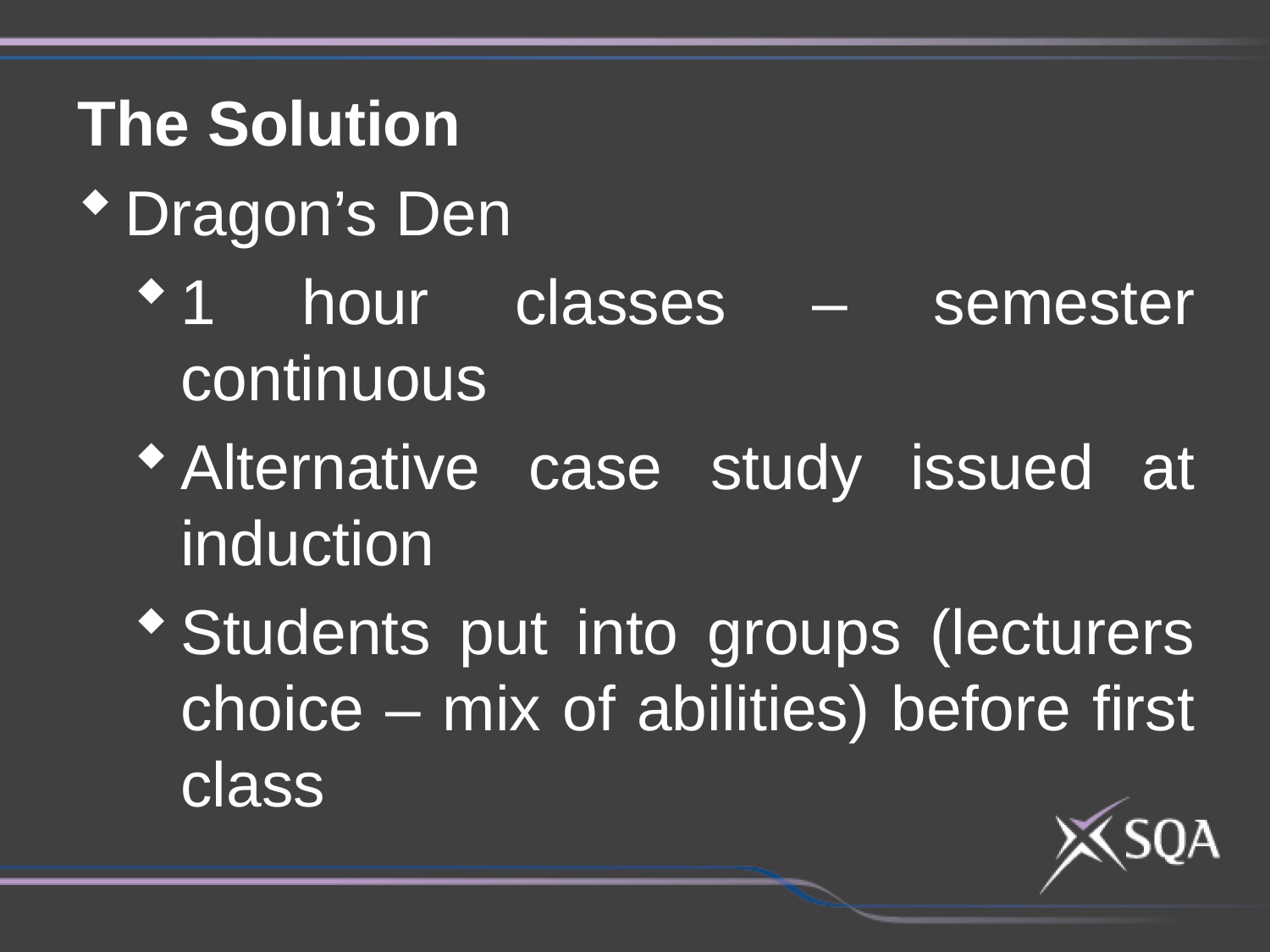

The Solution
Dragon’s Den
1 hour classes – semester continuous
Alternative case study issued at induction
Students put into groups (lecturers choice – mix of abilities) before first class